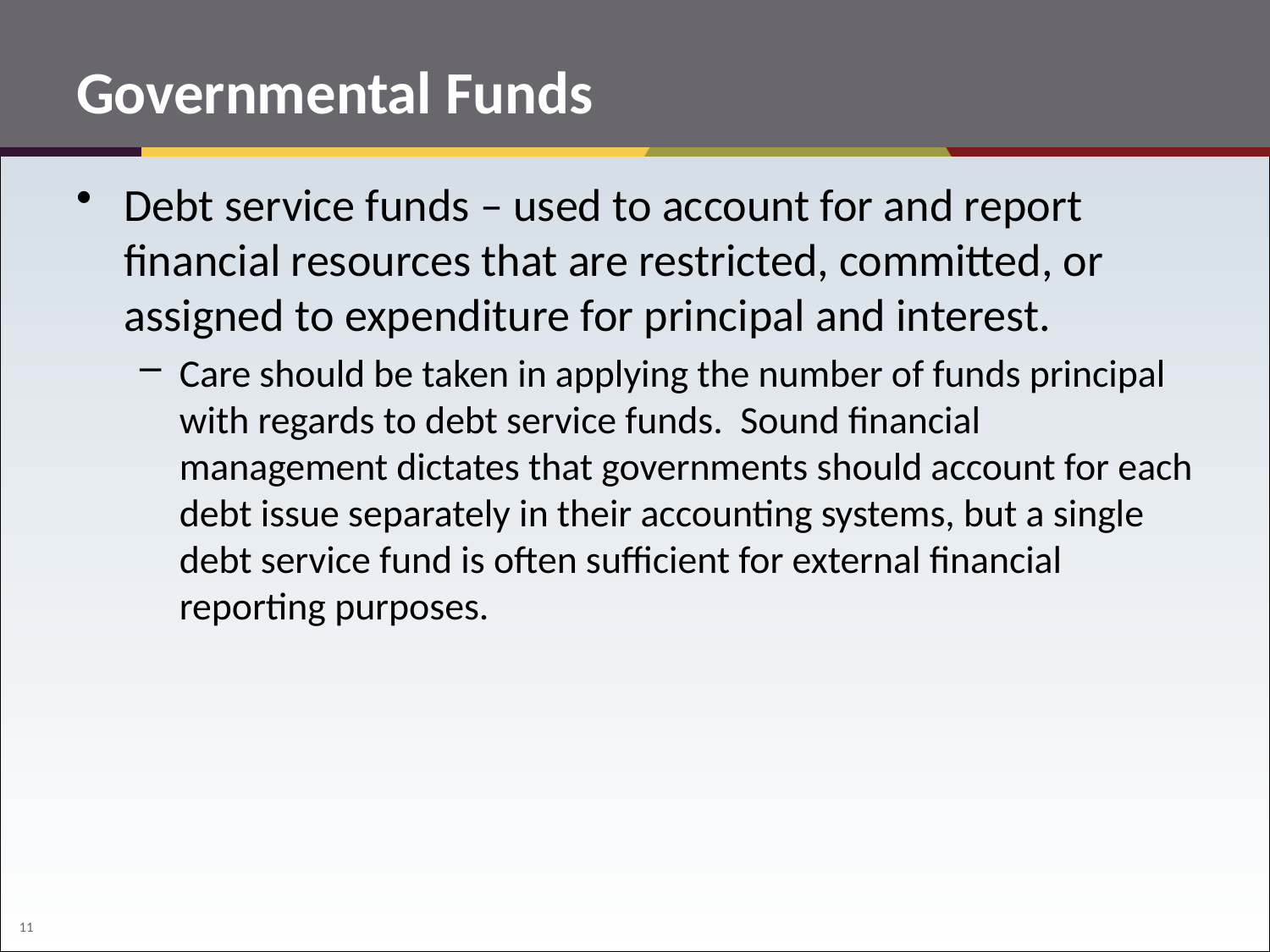

# Governmental Funds
Debt service funds – used to account for and report financial resources that are restricted, committed, or assigned to expenditure for principal and interest.
Care should be taken in applying the number of funds principal with regards to debt service funds.  Sound financial management dictates that governments should account for each debt issue separately in their accounting systems, but a single debt service fund is often sufficient for external financial reporting purposes.